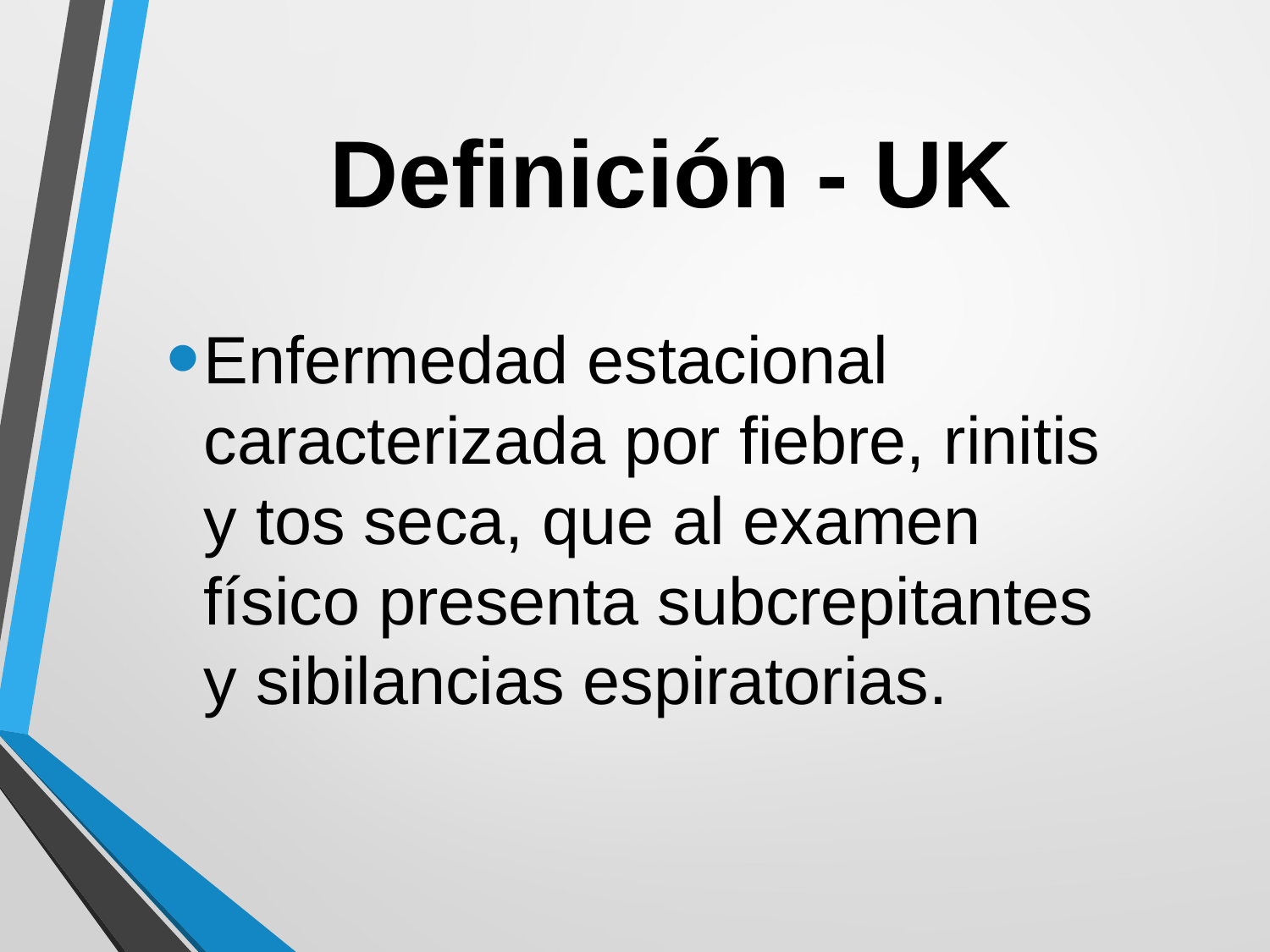

# Definición - UK
Enfermedad estacional caracterizada por fiebre, rinitis y tos seca, que al examen físico presenta subcrepitantes y sibilancias espiratorias.